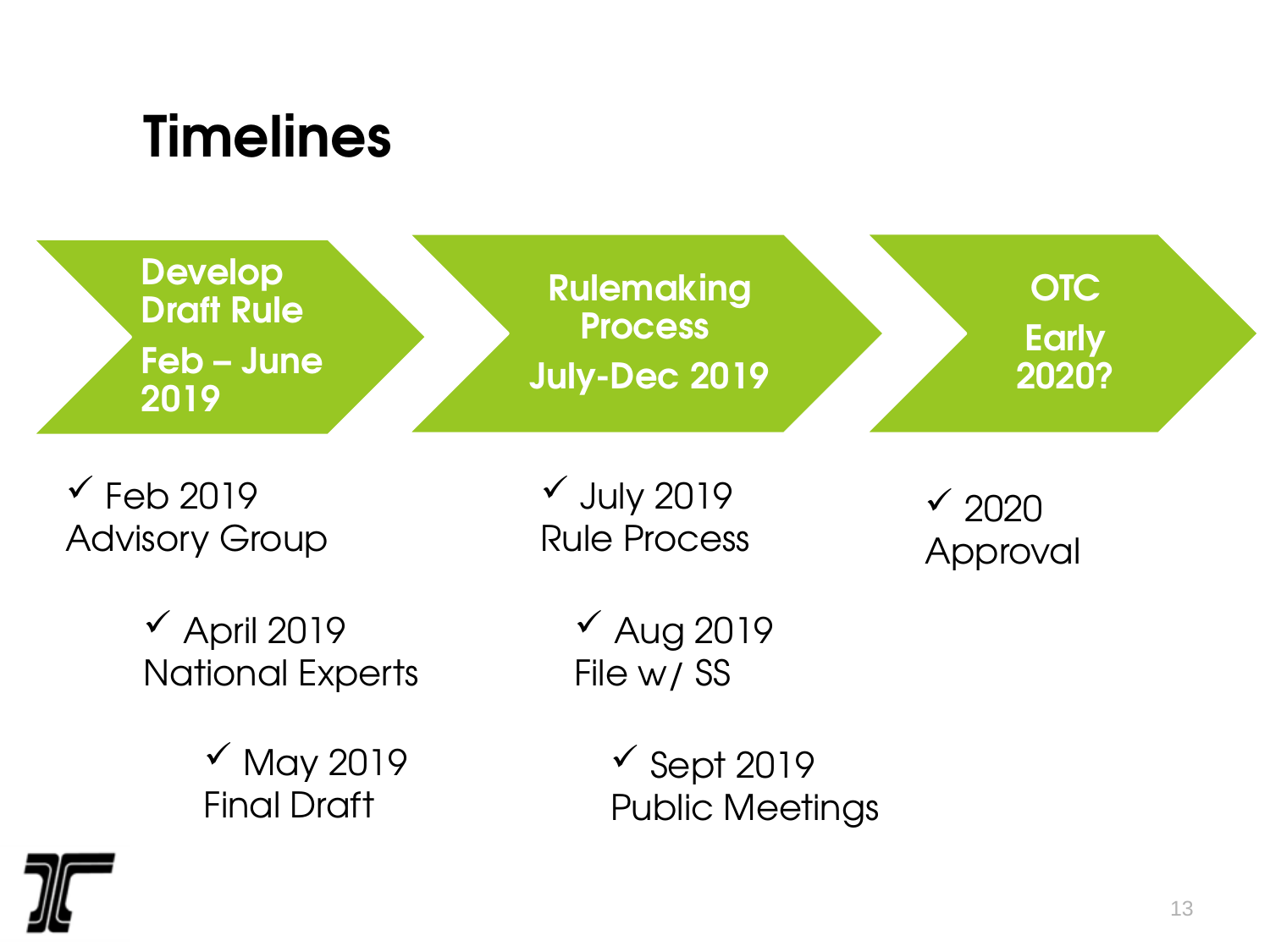

# Timelines
Develop Draft Rule
Feb – June 2019
Rulemaking Process
July-Dec 2019
OTC
Early 2020?
Feb 2019
Advisory Group
July 2019
Rule Process
2020
Approval
April 2019
National Experts
Aug 2019
File w/ SS
May 2019
Final Draft
Sept 2019
Public Meetings
13